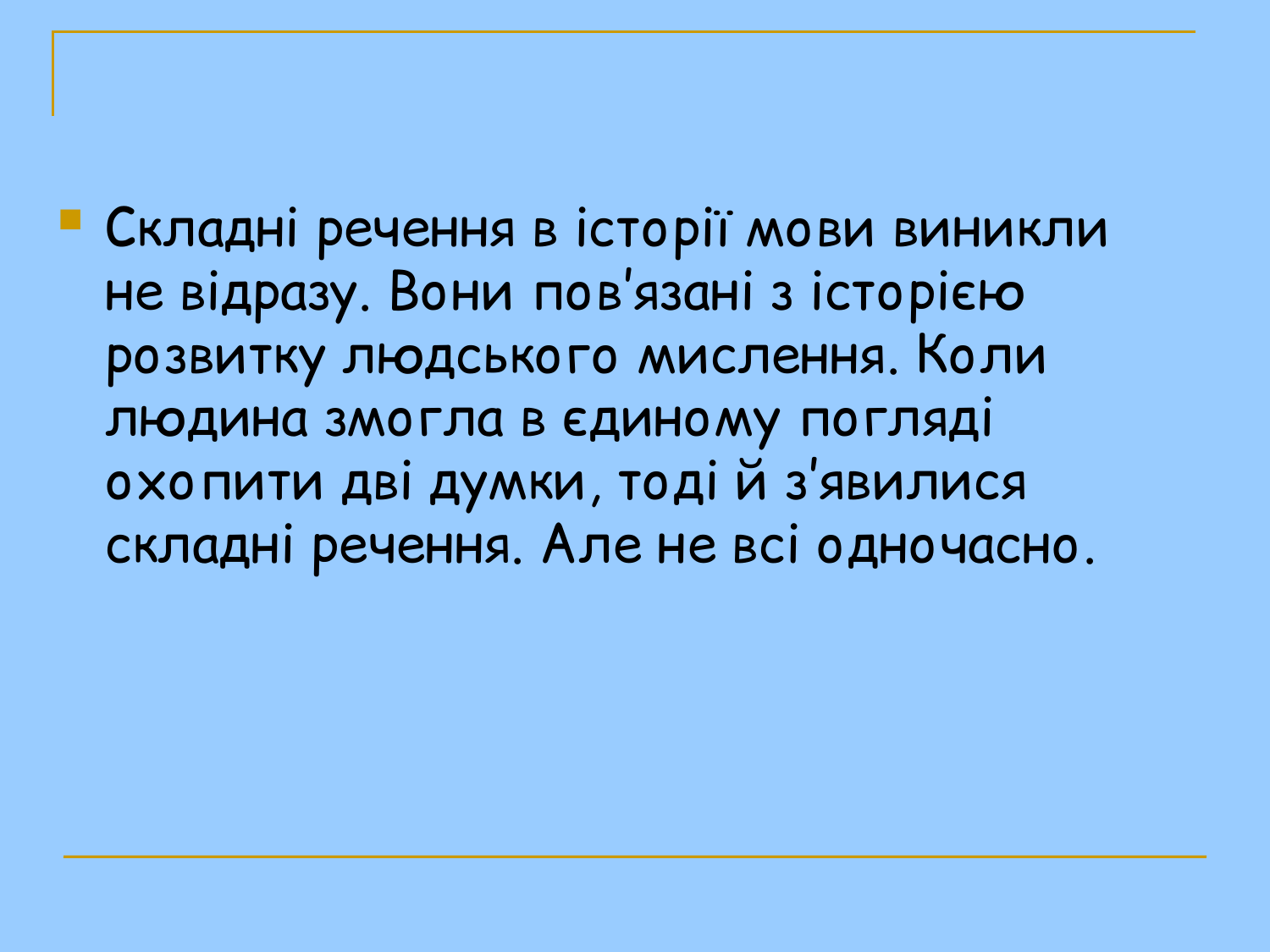

Складні речення в історії мови виникли не відразу. Вони пов’язані з історією розвитку людського мислення. Коли людина змогла в єдиному погляді охопити дві думки, тоді й з’явилися складні речення. Але не всі одночасно.